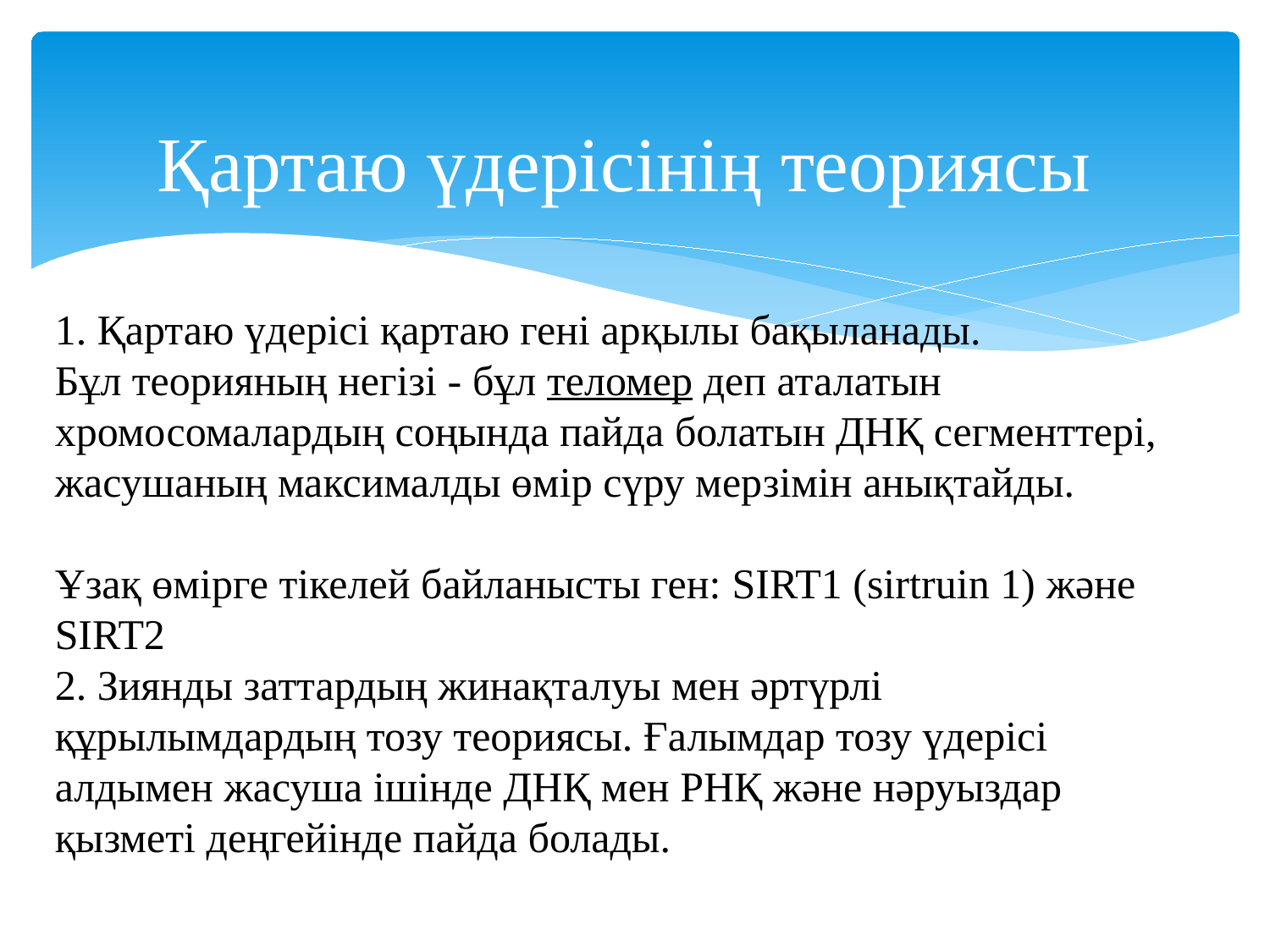

# Қартаю үдерісінің теориясы
1. Қартаю үдерісі қартаю гені арқылы бақыланады.
Бұл теорияның негізі - бұл теломер деп аталатын хромосомалардың соңында пайда болатын ДНҚ сегменттері, жасушаның максималды өмір сүру мерзімін анықтайды.

Ұзақ өмірге тікелей байланысты ген: SIRT1 (sirtruin 1) және SIRT2
2. Зиянды заттардың жинақталуы мен әртүрлі құрылымдардың тозу теориясы. Ғалымдар тозу үдерісі алдымен жасуша ішінде ДНҚ мен РНҚ және нәруыздар қызметі деңгейінде пайда болады.